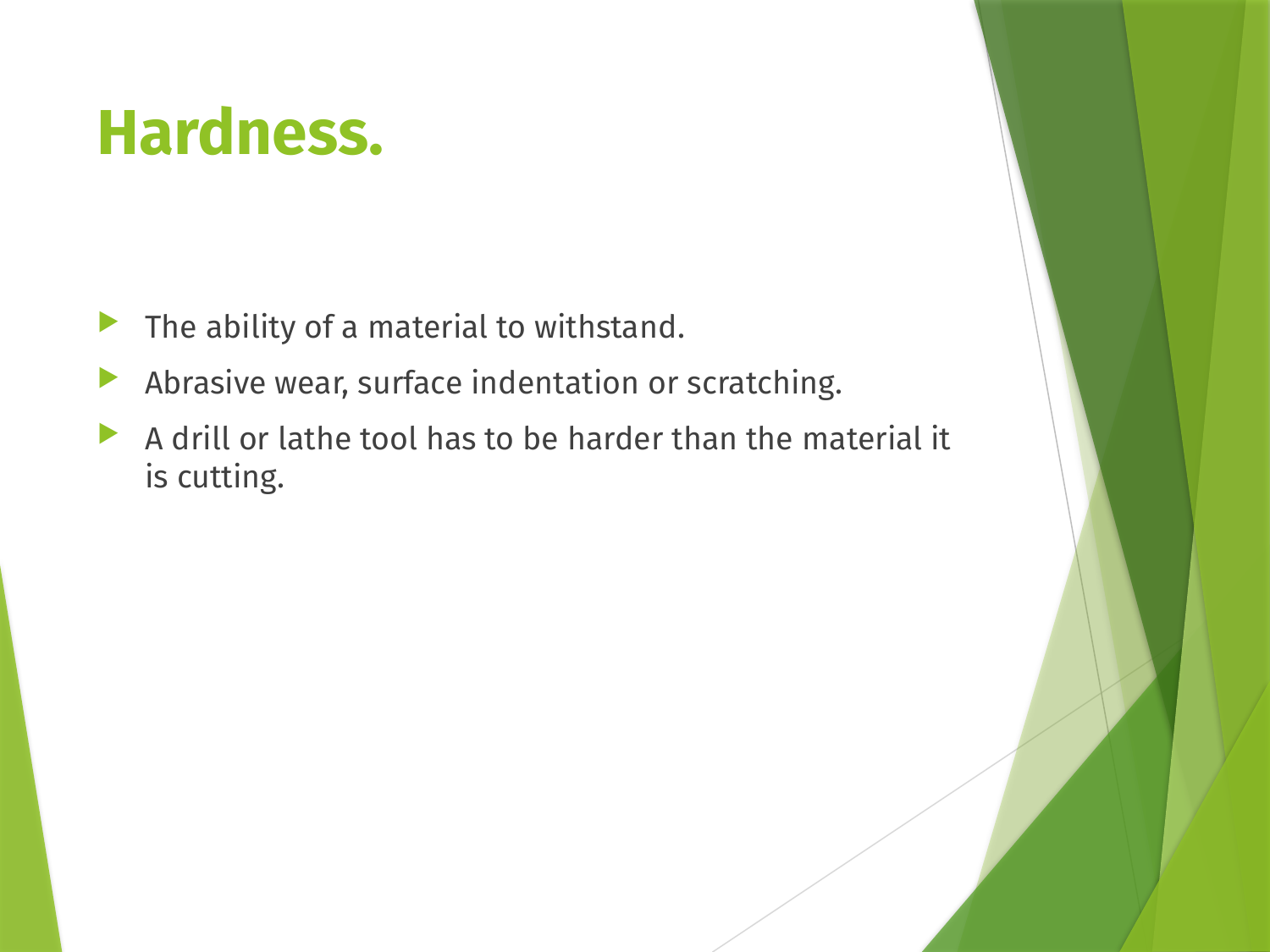

# Hardness.
The ability of a material to withstand.
Abrasive wear, surface indentation or scratching.
A drill or lathe tool has to be harder than the material it is cutting.